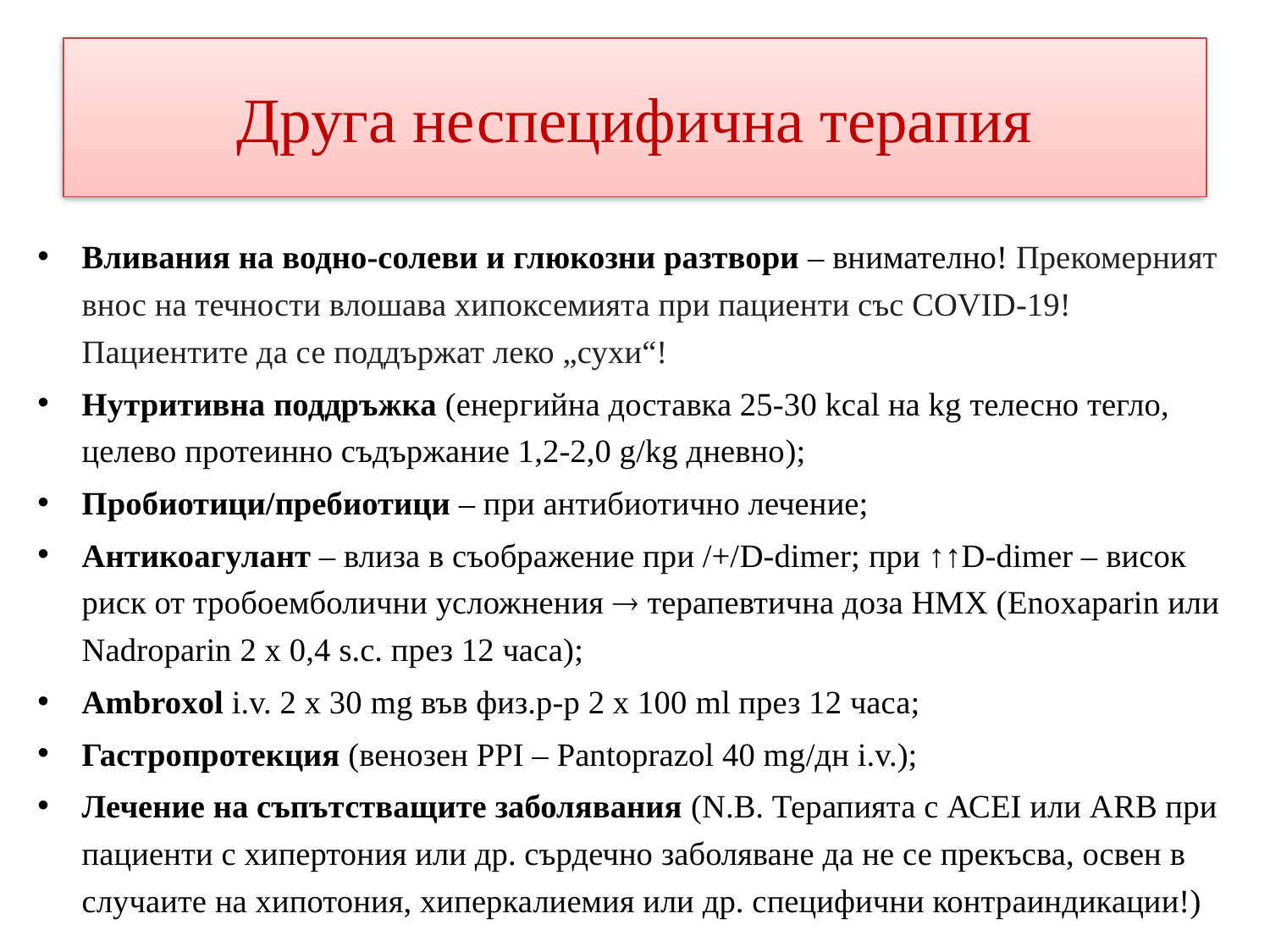

# Друга неспецифична терапия
Вливания на водно-солеви и глюкозни разтвори – внимателно! Прекомерният внос на течности влошава хипоксемията при пациенти със COVID-19! Пациентите да се поддържат леко „сухи“!
Нутритивна поддръжка (eнергийна доставка 25-30 kcal на kg телесно тегло, целево протеинно съдържание 1,2-2,0 g/kg дневно);
Пробиотици/пребиотици – при антибиотично лечение;
Антикоагулант – влиза в съображение при /+/D-dimer; при ↑↑D-dimer – висок риск от тробоемболични усложнения → терапевтична доза НМХ (Enoxaparin или Nadroparin 2 х 0,4 s.c. през 12 часа);
Ambroxol i.v. 2 х 30 mg във физ.р-р 2 х 100 ml през 12 часа;
Гастропротекция (венозен РРІ – Pantoprazol 40 mg/дн i.v.);
Лечение на съпътстващите заболявания (N.B. Терапията с АСЕІ или АRB при пациенти с хипертония или др. сърдечно заболяване да не се прекъсва, освен в случаите на хипотония, хиперкалиемия или др. специфични контраиндикации!)